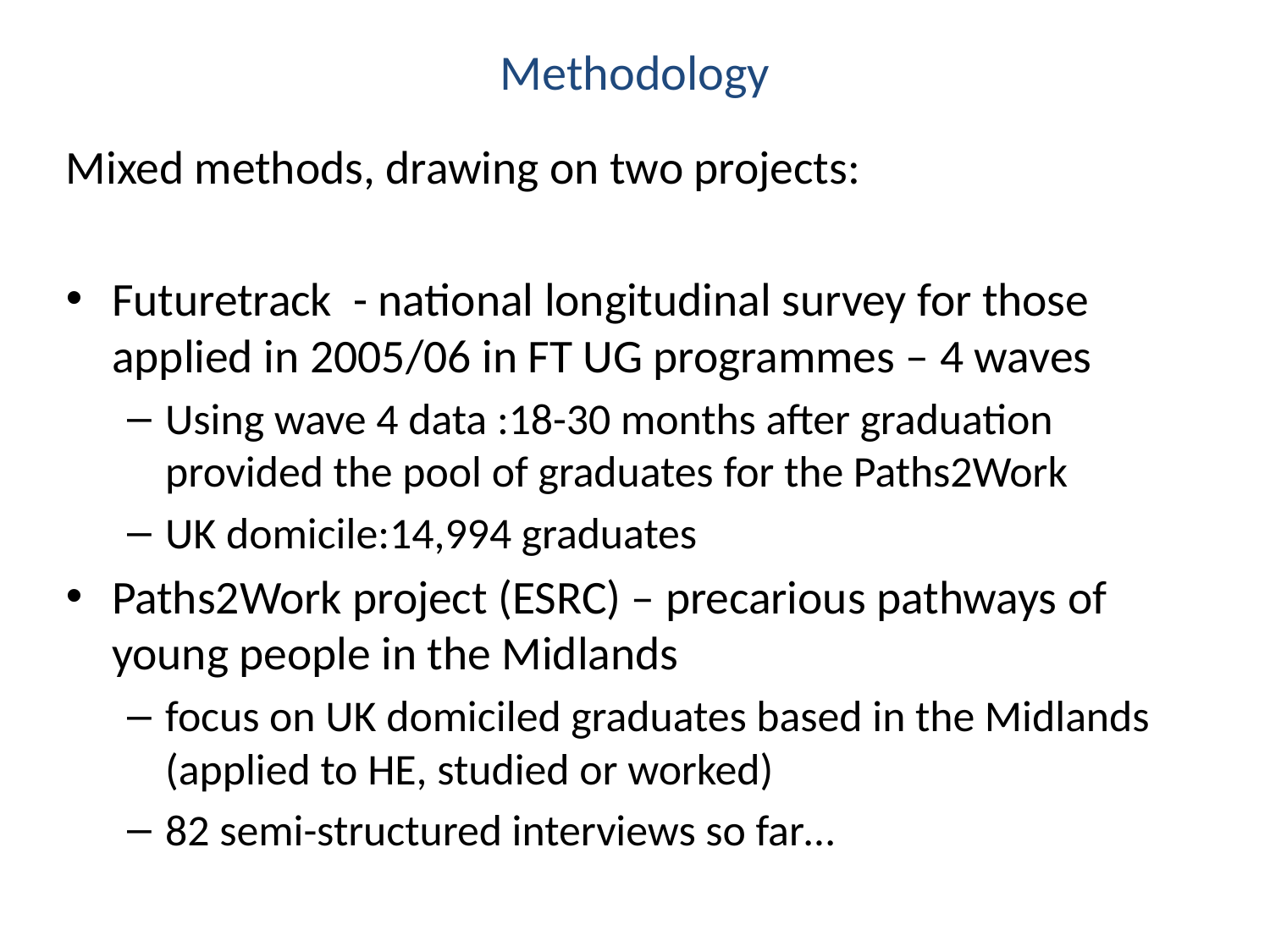

# Methodology
Mixed methods, drawing on two projects:

Futuretrack  - national longitudinal survey for those applied in 2005/06 in FT UG programmes – 4 waves
Using wave 4 data :18-30 months after graduation  provided the pool of graduates for the Paths2Work
UK domicile:14,994 graduates
Paths2Work project (ESRC) – precarious pathways of young people in the Midlands
focus on UK domiciled graduates based in the Midlands (applied to HE, studied or worked)
82 semi-structured interviews so far…